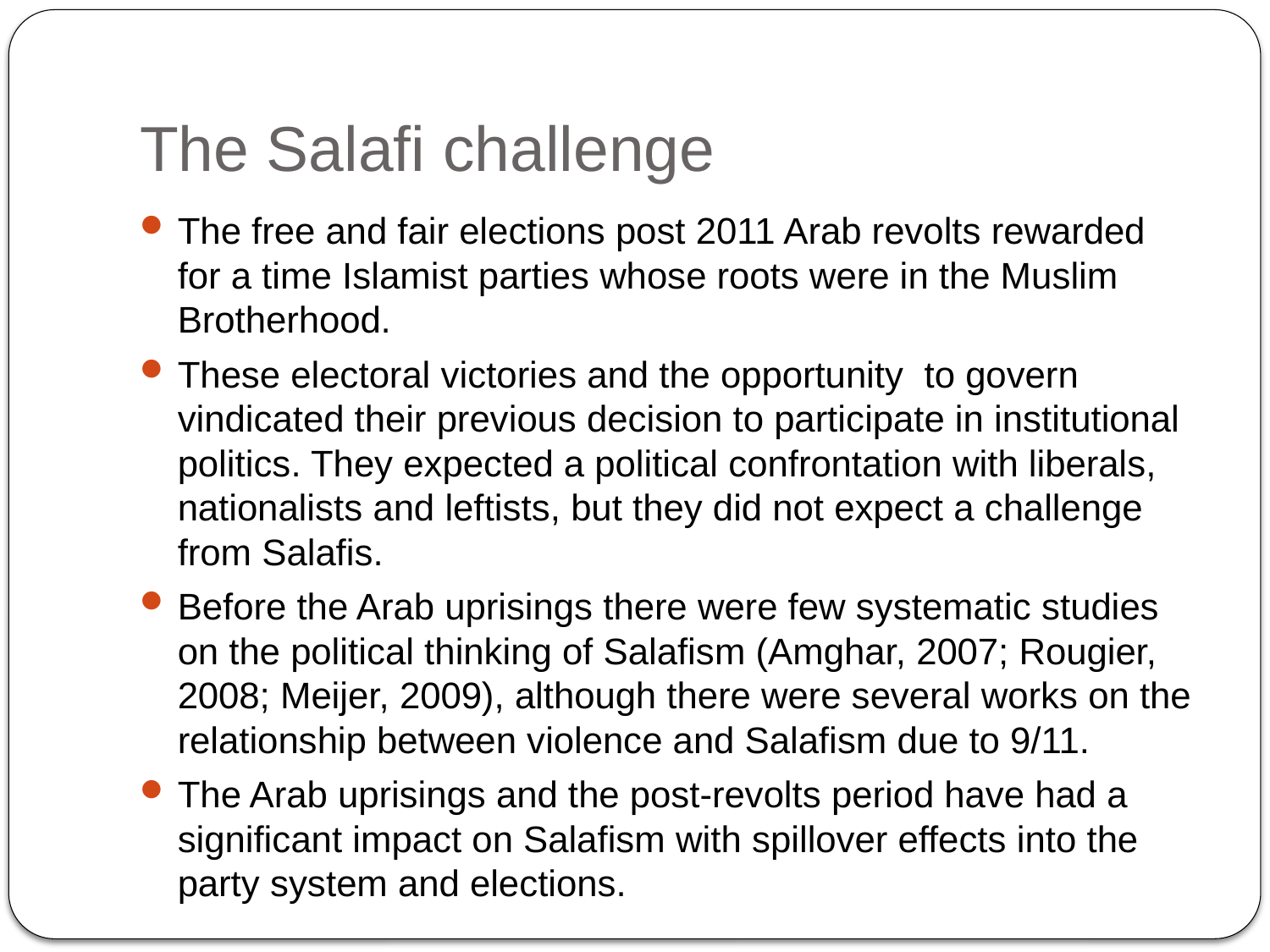

# The Salafi challenge
The free and fair elections post 2011 Arab revolts rewarded for a time Islamist parties whose roots were in the Muslim Brotherhood.
These electoral victories and the opportunity  to govern vindicated their previous decision to participate in institutional politics. They expected a political confrontation with liberals, nationalists and leftists, but they did not expect a challenge from Salafis.
Before the Arab uprisings there were few systematic studies on the political thinking of Salafism (Amghar, 2007; Rougier, 2008; Meijer, 2009), although there were several works on the relationship between violence and Salafism due to 9/11.
The Arab uprisings and the post-revolts period have had a significant impact on Salafism with spillover effects into the party system and elections.